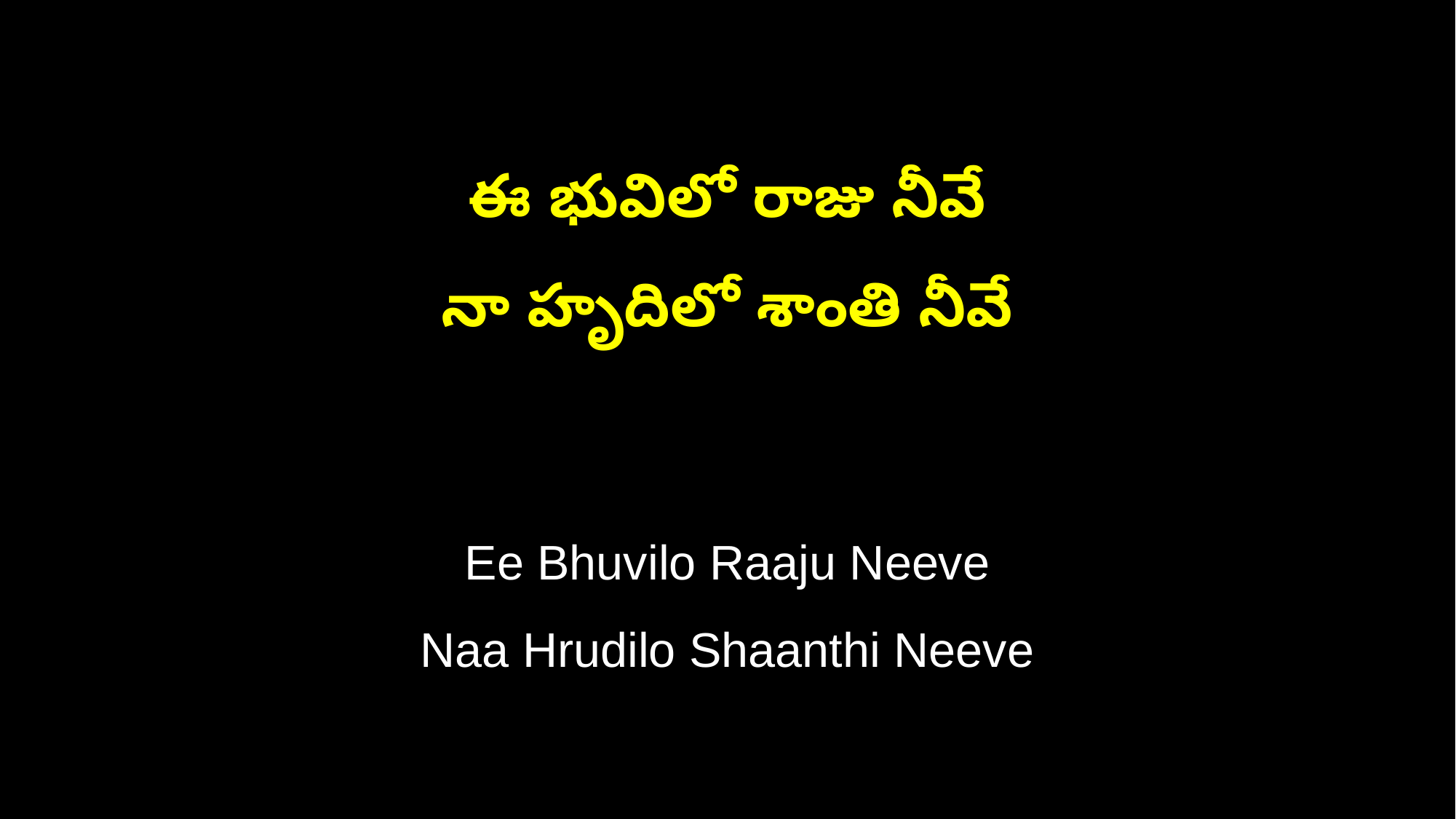

ఈ భువిలో రాజు నీవే
నా హృదిలో శాంతి నీవే
Ee Bhuvilo Raaju Neeve
Naa Hrudilo Shaanthi Neeve